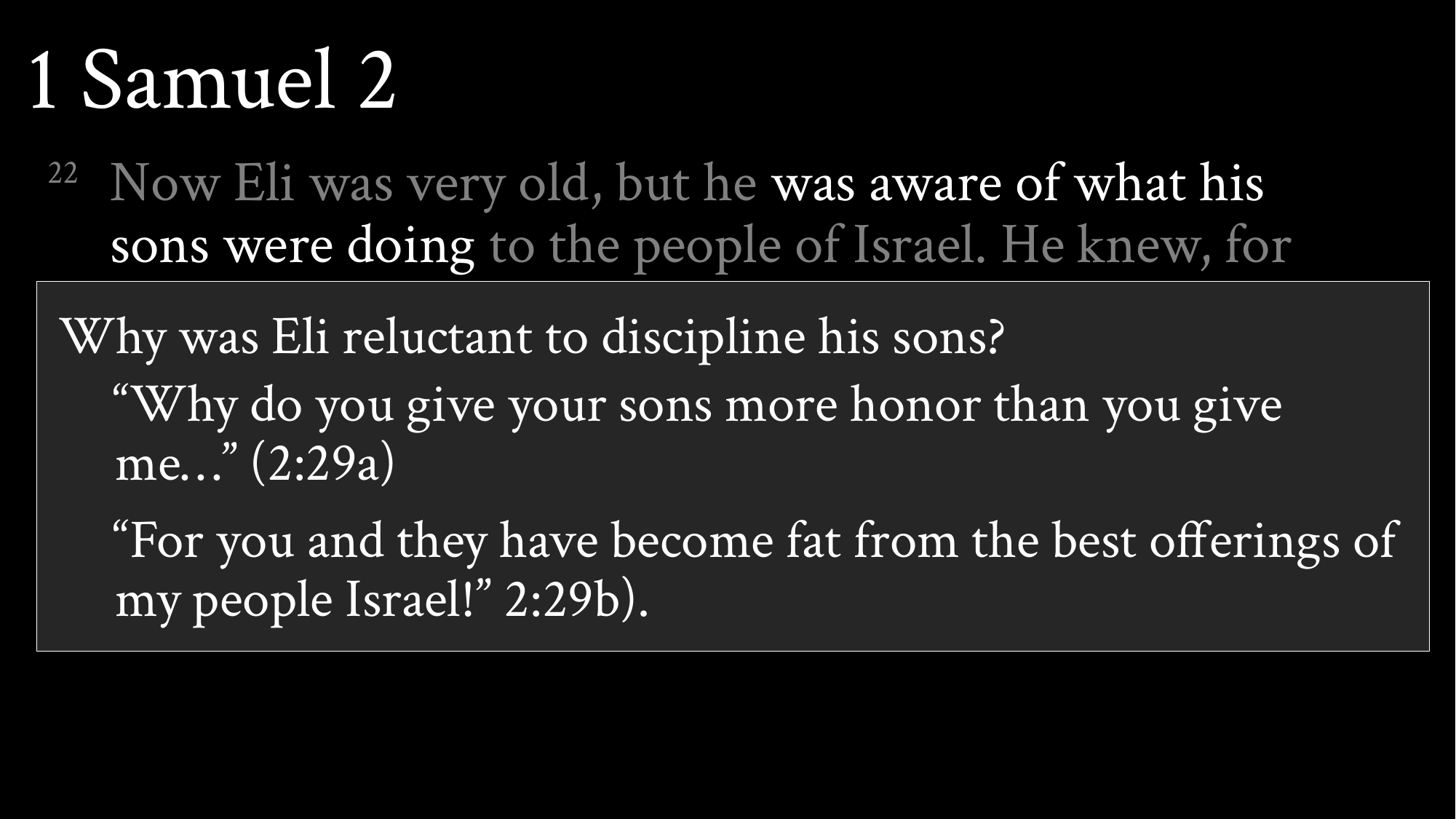

1 Samuel 2
22 	Now Eli was very old, but he was aware of what his sons were doing to the people of Israel. He knew, for instance, that his sons were seducing the young women who assisted at the entrance of the Tabernacle.

Why was Eli reluctant to discipline his sons?
“Why do you give your sons more honor than you give me…” (2:29a)
“For you and they have become fat from the best offerings of my people Israel!” 2:29b).